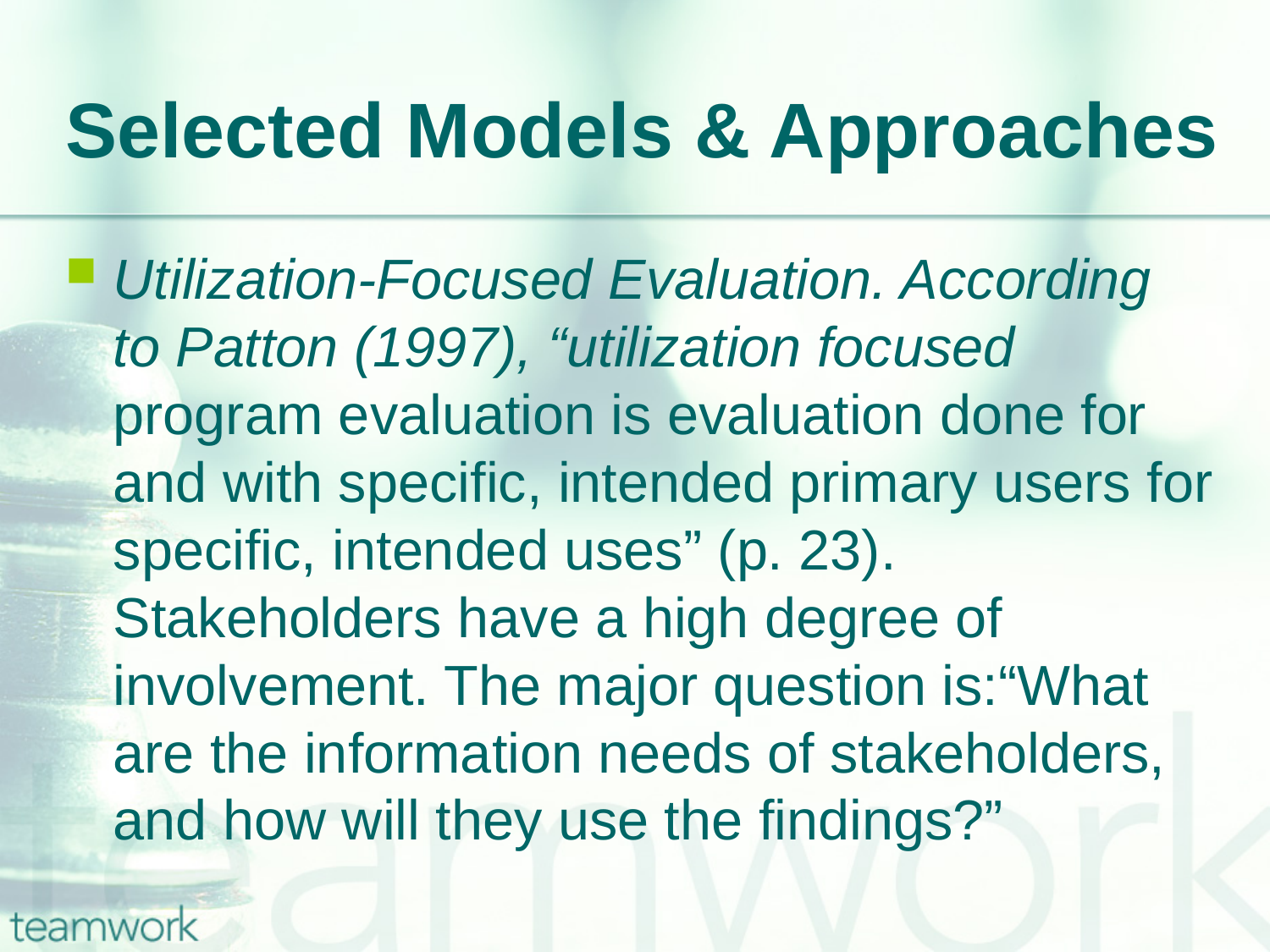

# Selected Models & Approaches
Utilization-Focused Evaluation. According to Patton (1997), “utilization focused program evaluation is evaluation done for and with specific, intended primary users for specific, intended uses” (p. 23). Stakeholders have a high degree of involvement. The major question is:“What are the information needs of stakeholders, and how will they use the findings?”